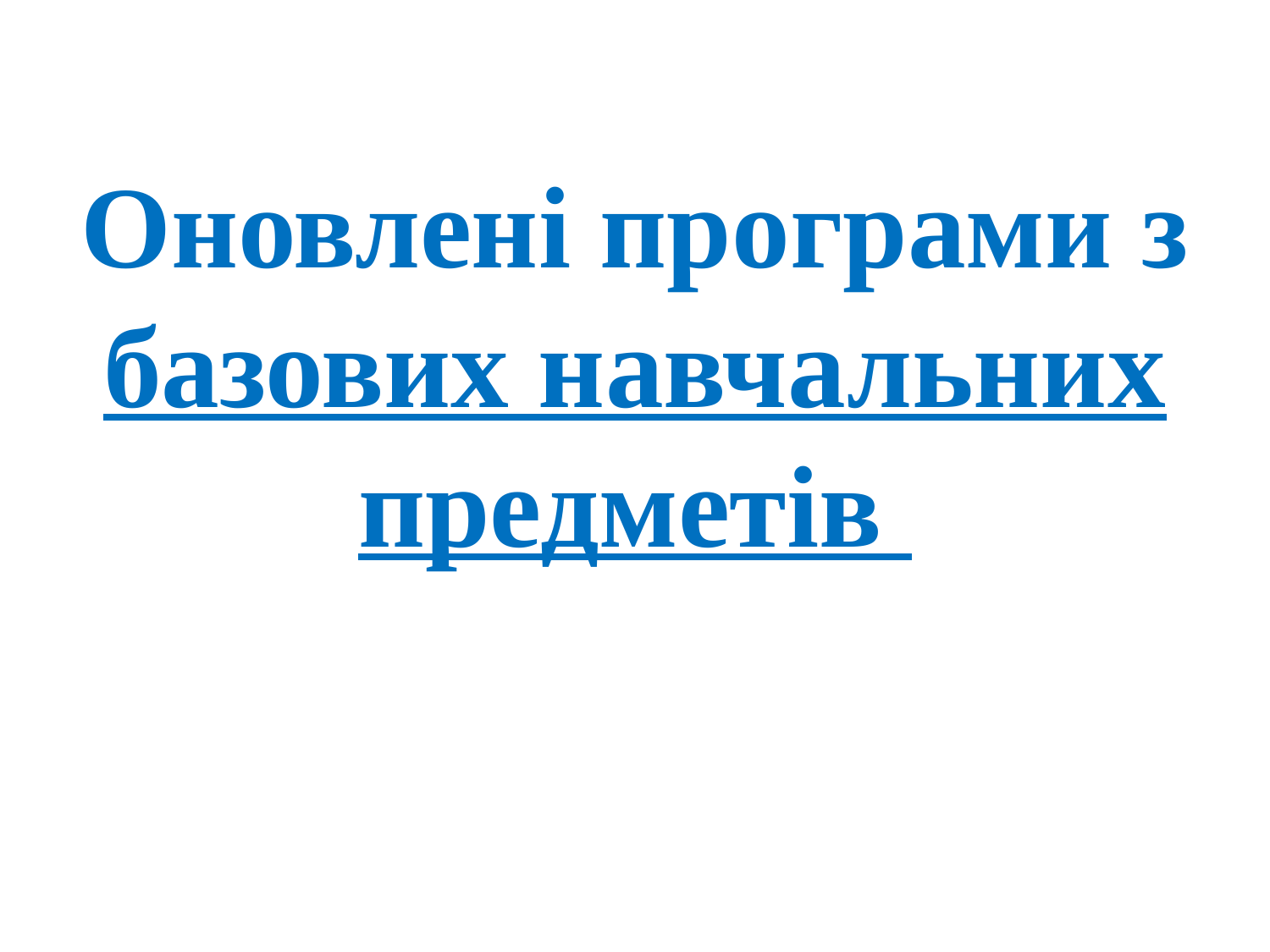

# Оновлені програми з базових навчальних предметів